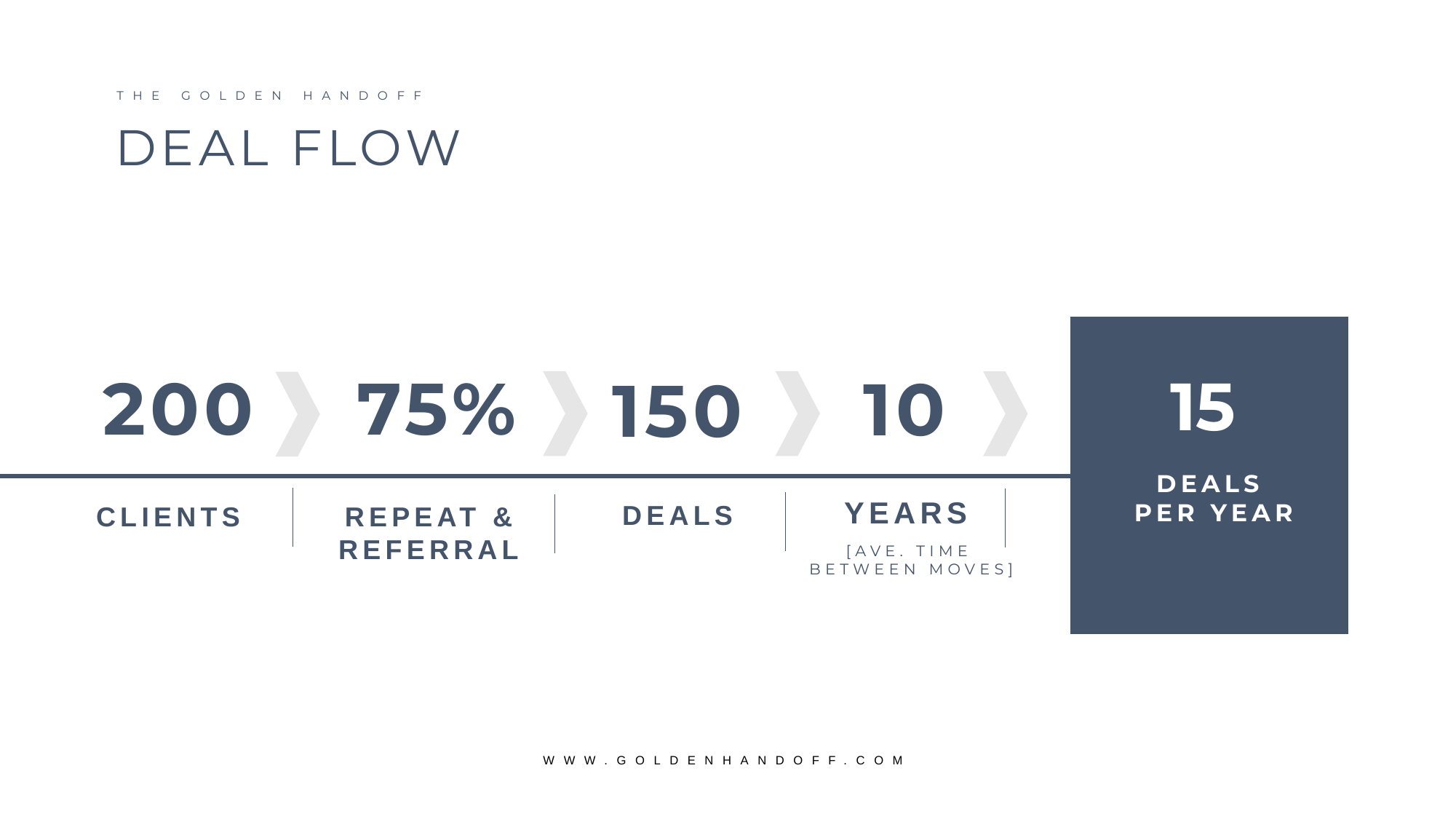

THE GOLDEN HANDOFF
DEAL FLOW

75%
200
10
150
15

DEALS
PER YEAR
YEARS
DEALS
CLIENTS
REPEAT &
REFERRAL
[AVE. TIME
BETWEEN MOVES]
WWW.GOLDENHANDOFF.COM
TITLE HERE